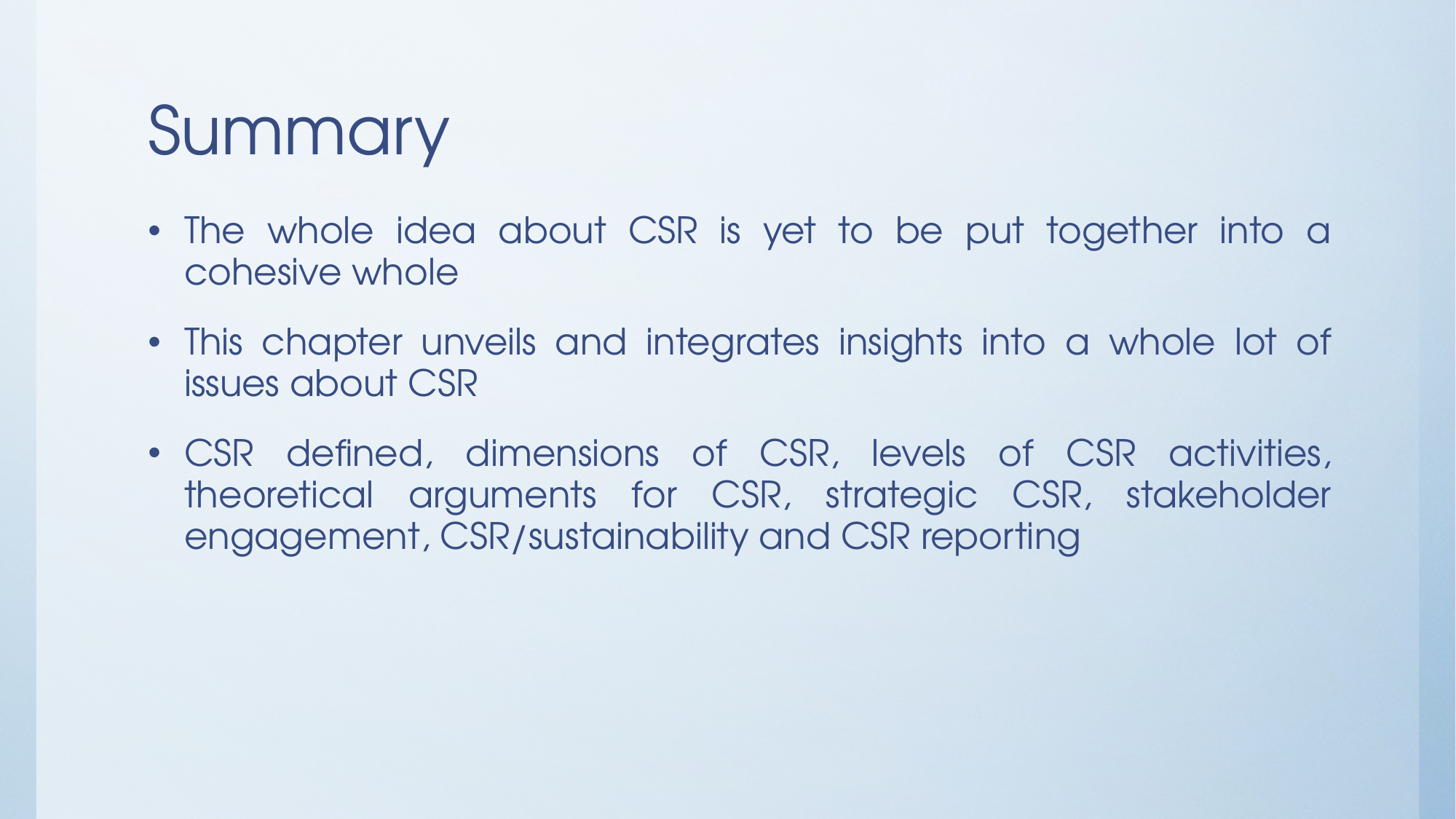

# Summary
The whole idea about CSR is yet to be put together into a cohesive whole
This chapter unveils and integrates insights into a whole lot of issues about CSR
CSR defined, dimensions of CSR, levels of CSR activities, theoretical arguments for CSR, strategic CSR, stakeholder engagement, CSR/sustainability and CSR reporting